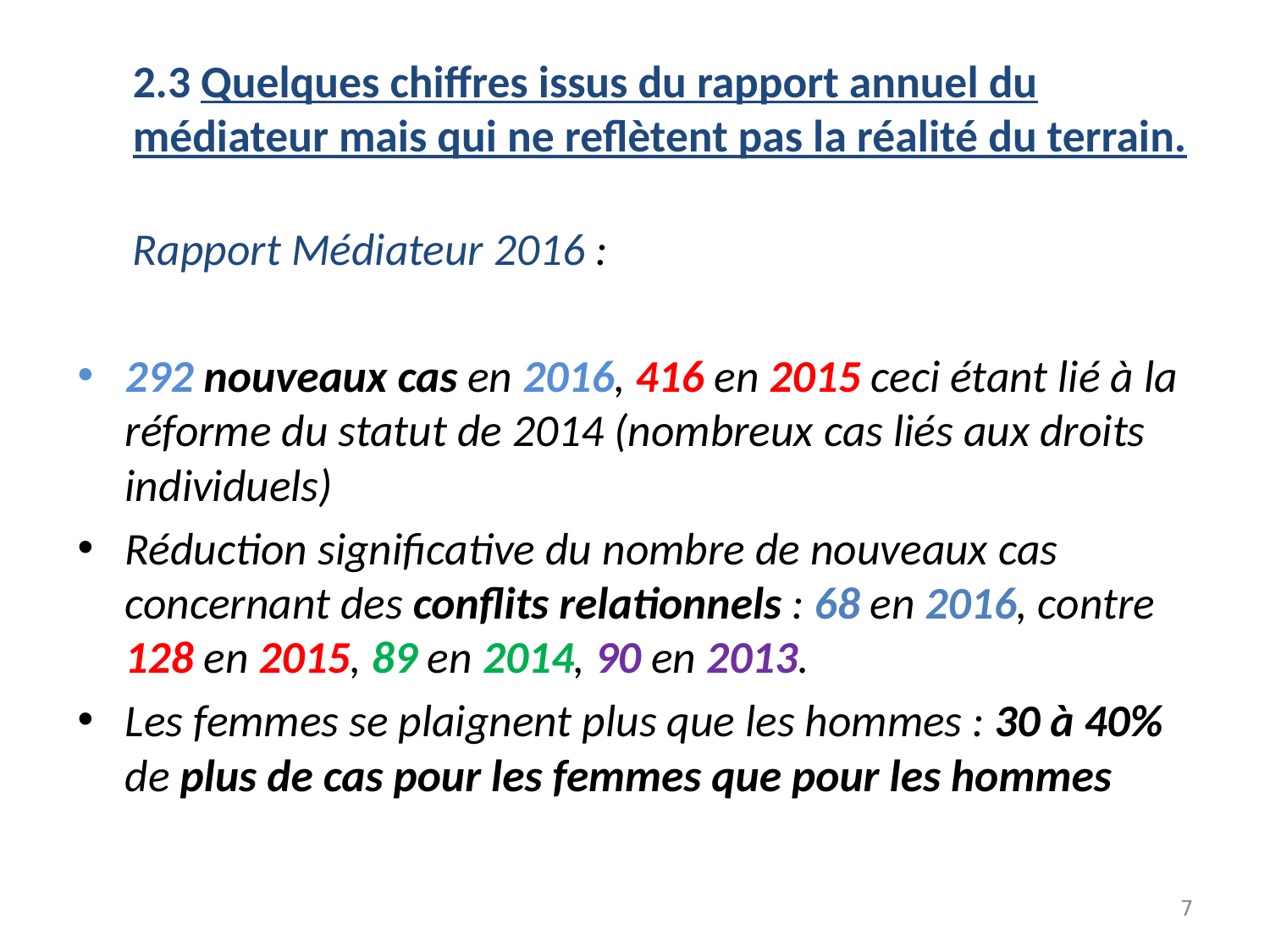

2.3 Quelques chiffres issus du rapport annuel du médiateur mais qui ne reflètent pas la réalité du terrain.

Rapport Médiateur 2016 :

292 nouveaux cas en 2016, 416 en 2015 ceci étant lié à la réforme du statut de 2014 (nombreux cas liés aux droits individuels)
Réduction significative du nombre de nouveaux cas   concernant des conflits relationnels : 68 en 2016, contre 128 en 2015, 89 en 2014, 90 en 2013.
Les femmes se plaignent plus que les hommes : 30 à 40% de plus de cas pour les femmes que pour les hommes

7